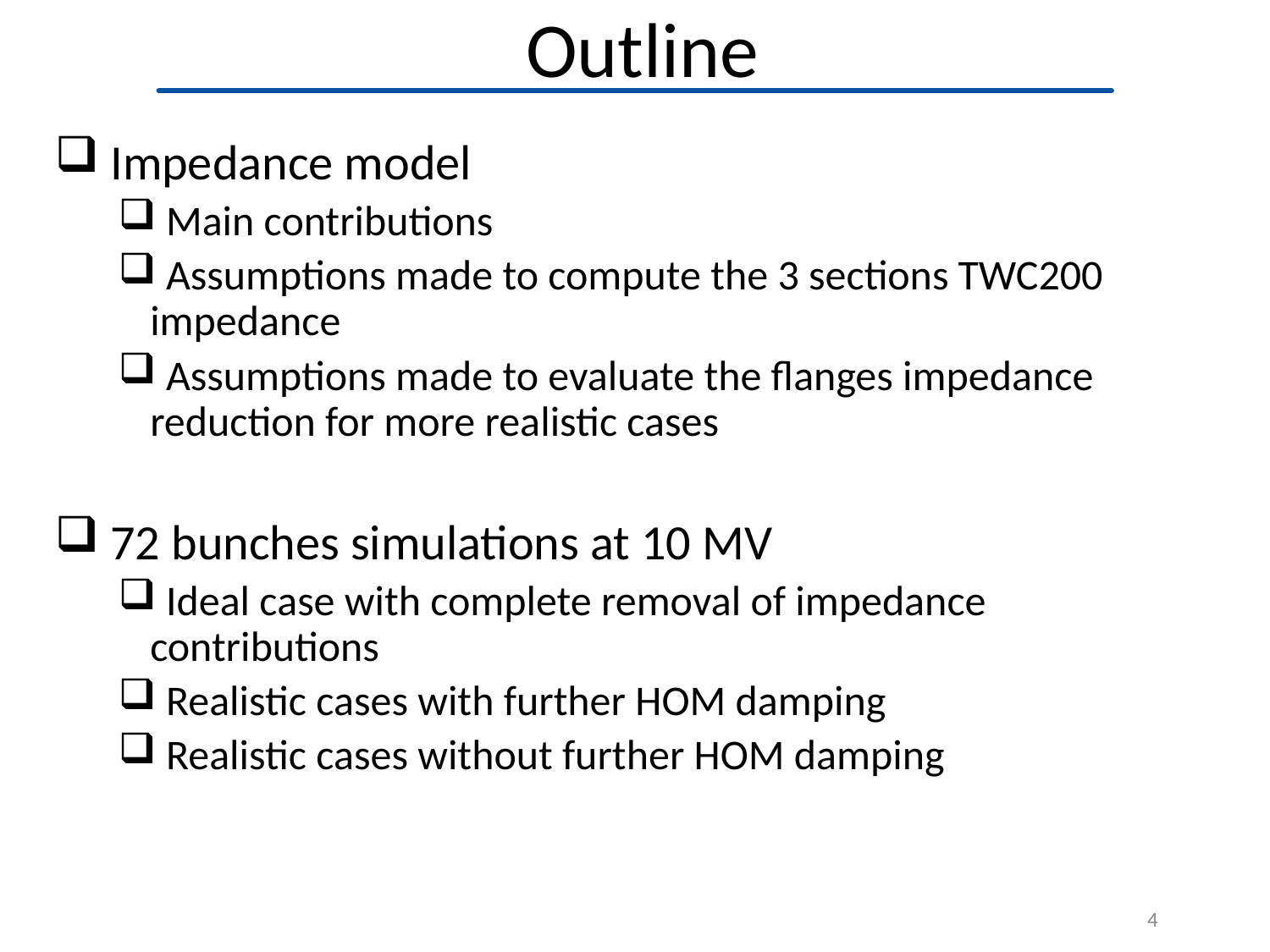

# Outline
 Impedance model
 Main contributions
 Assumptions made to compute the 3 sections TWC200 impedance
 Assumptions made to evaluate the flanges impedance reduction for more realistic cases

 72 bunches simulations at 10 MV
 Ideal case with complete removal of impedance contributions
 Realistic cases with further HOM damping
 Realistic cases without further HOM damping
4